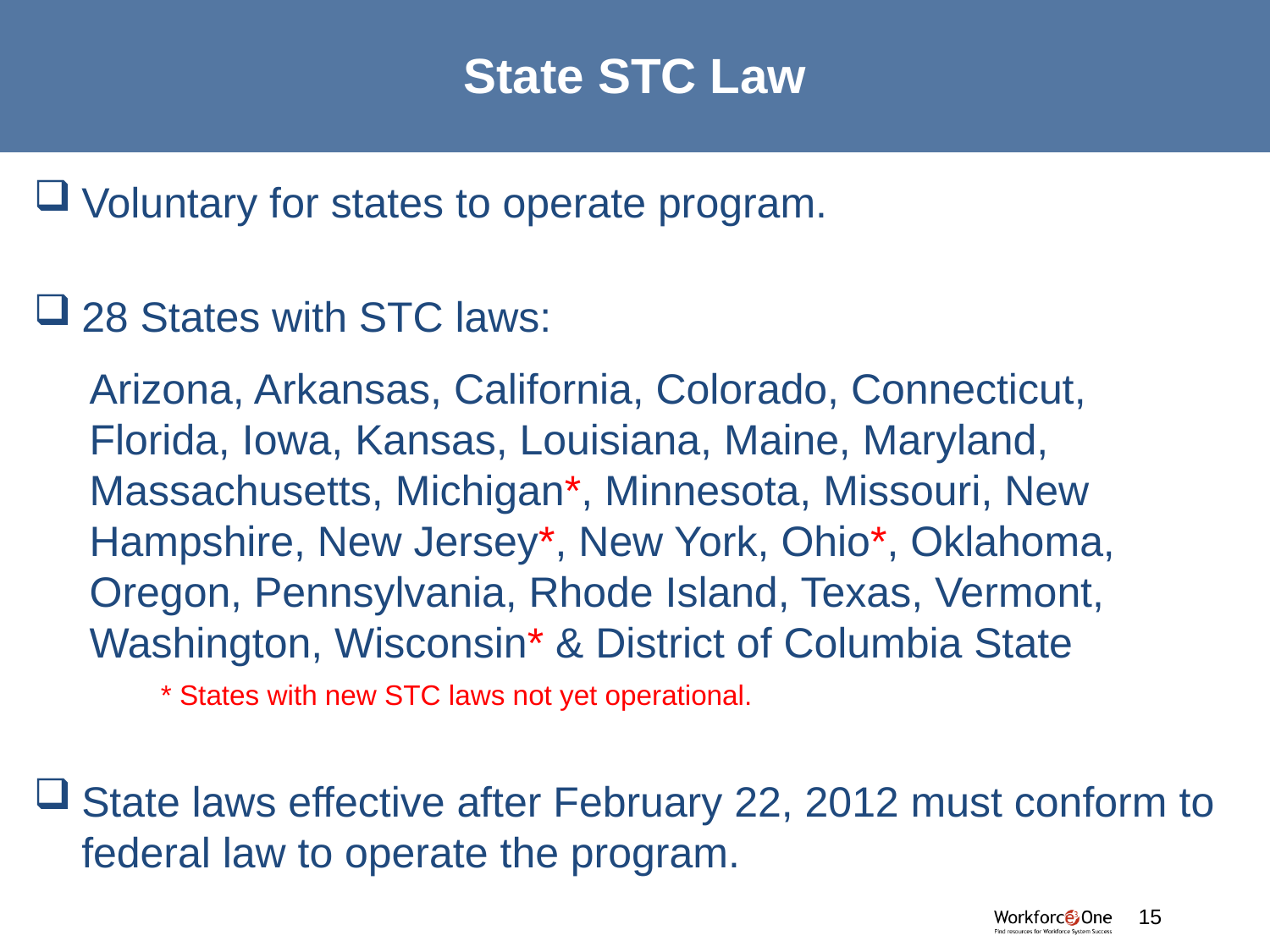

# State STC Law
Voluntary for states to operate program.
28 States with STC laws:
Arizona, Arkansas, California, Colorado, Connecticut, Florida, Iowa, Kansas, Louisiana, Maine, Maryland, Massachusetts, Michigan*, Minnesota, Missouri, New Hampshire, New Jersey*, New York, Ohio*, Oklahoma, Oregon, Pennsylvania, Rhode Island, Texas, Vermont, Washington, Wisconsin* & District of Columbia State
	* States with new STC laws not yet operational.
State laws effective after February 22, 2012 must conform to federal law to operate the program.

#
15